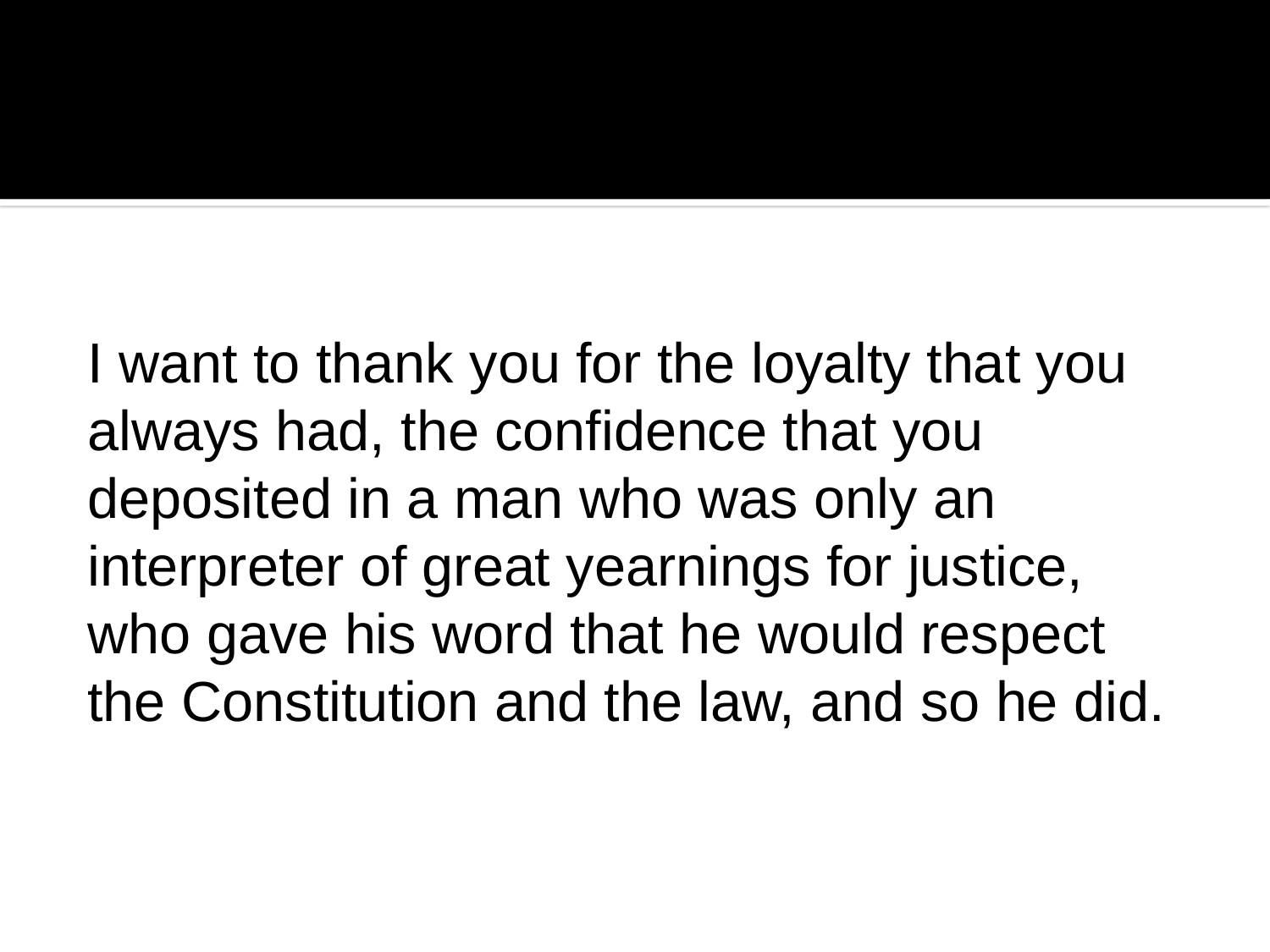

#

I want to thank you for the loyalty that you always had, the confidence that you deposited in a man who was only an interpreter of great yearnings for justice, who gave his word that he would respect the Constitution and the law, and so he did.